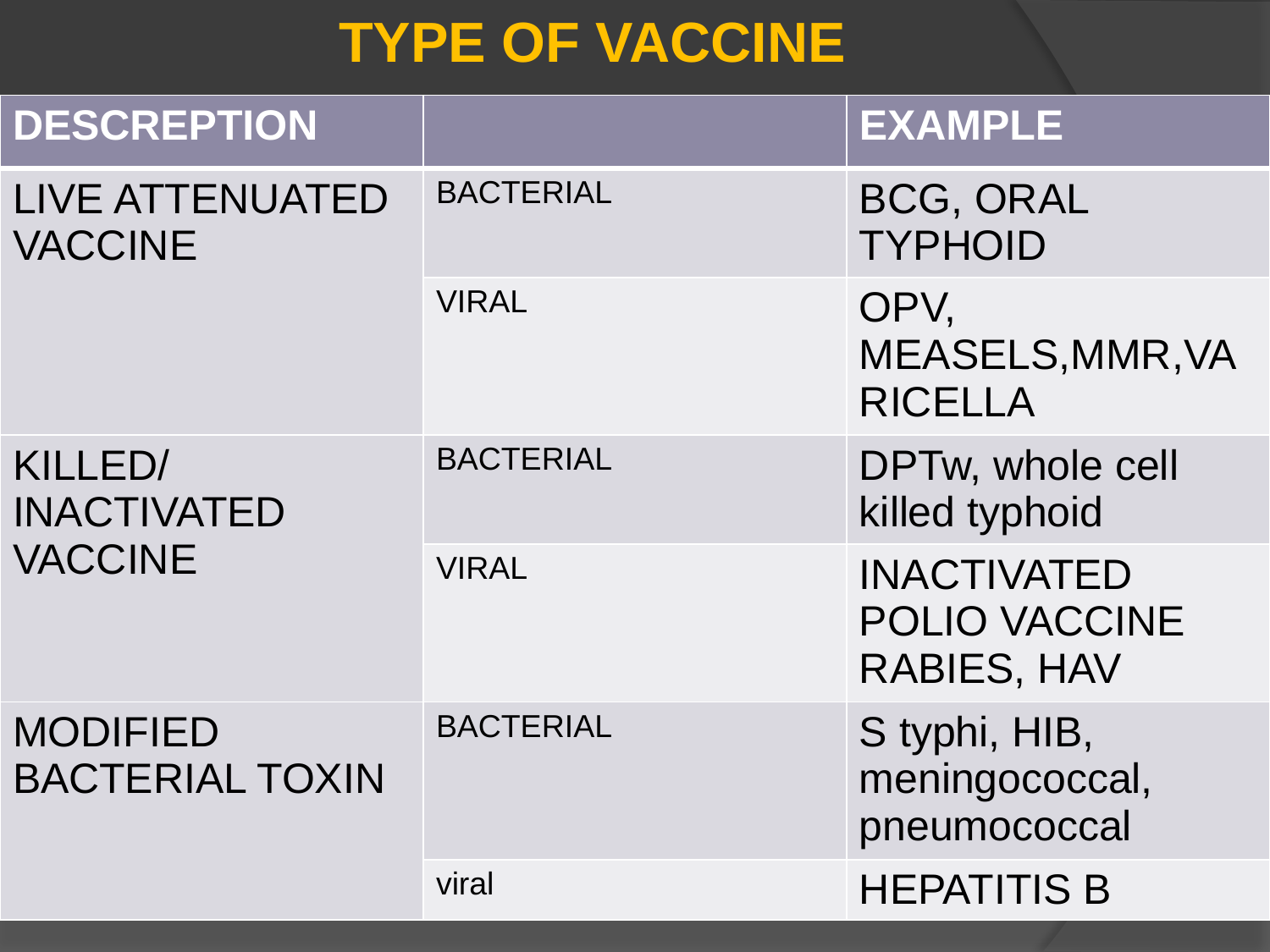

TYPE OF VACCINE
| DESCREPTION |  | EXAMPLE |
| --- | --- | --- |
| LIVE ATTENUATED VACCINE | BACTERIAL | BCG, ORAL TYPHOID |
|  | VIRAL | OPV, MEASELS,MMR,VARICELLA |
| KILLED/INACTIVATED VACCINE | BACTERIAL | DPTw, whole cell killed typhoid |
|  | VIRAL | INACTIVATED POLIO VACCINE RABIES, HAV |
| MODIFIED BACTERIAL TOXIN | BACTERIAL | S typhi, HIB, meningococcal, pneumococcal |
|  | viral | HEPATITIS B |